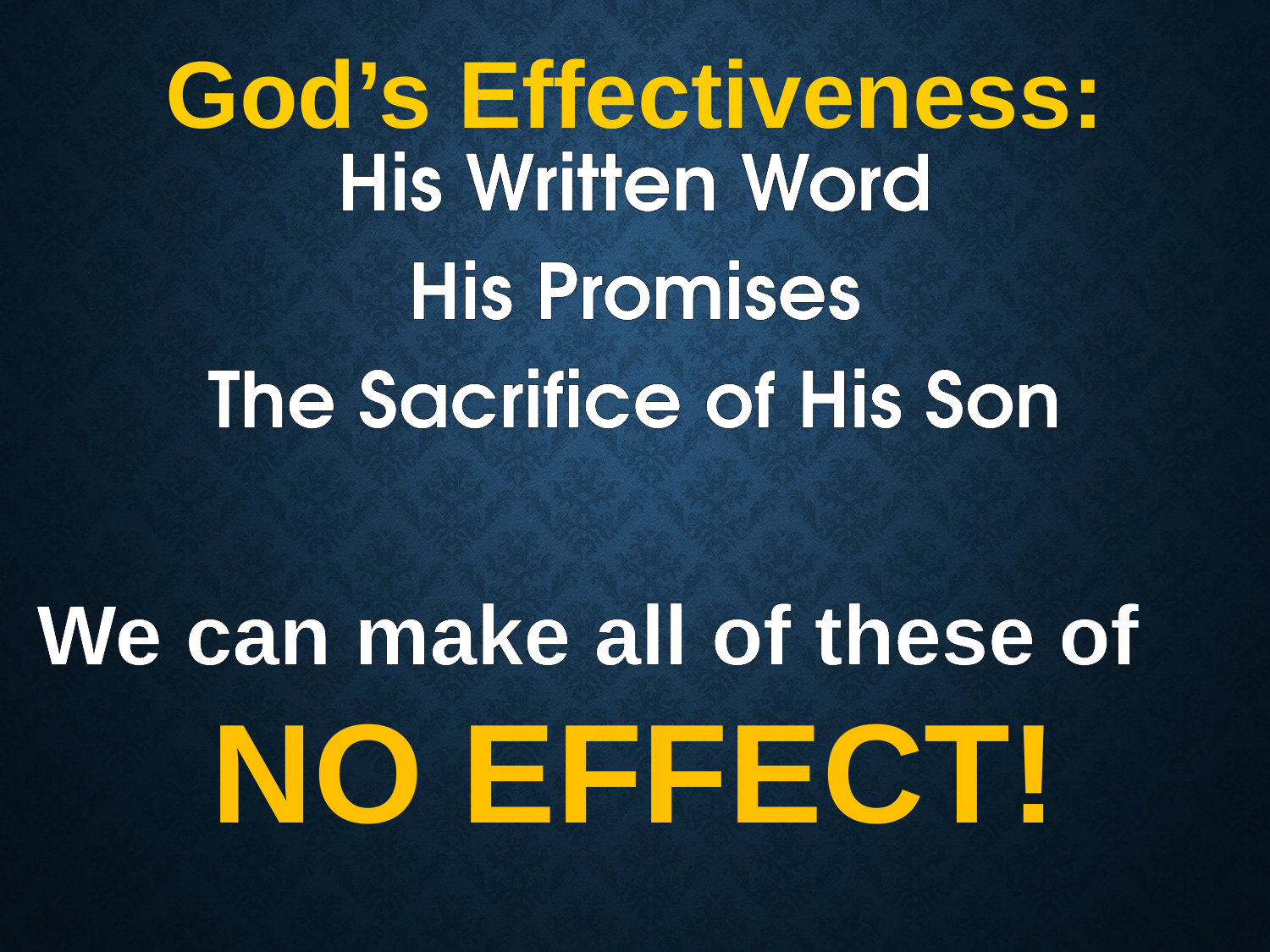

God’s Effectiveness:
His Written Word
His Promises
The Sacrifice of His Son

We can make all of these of     NO EFFECT!